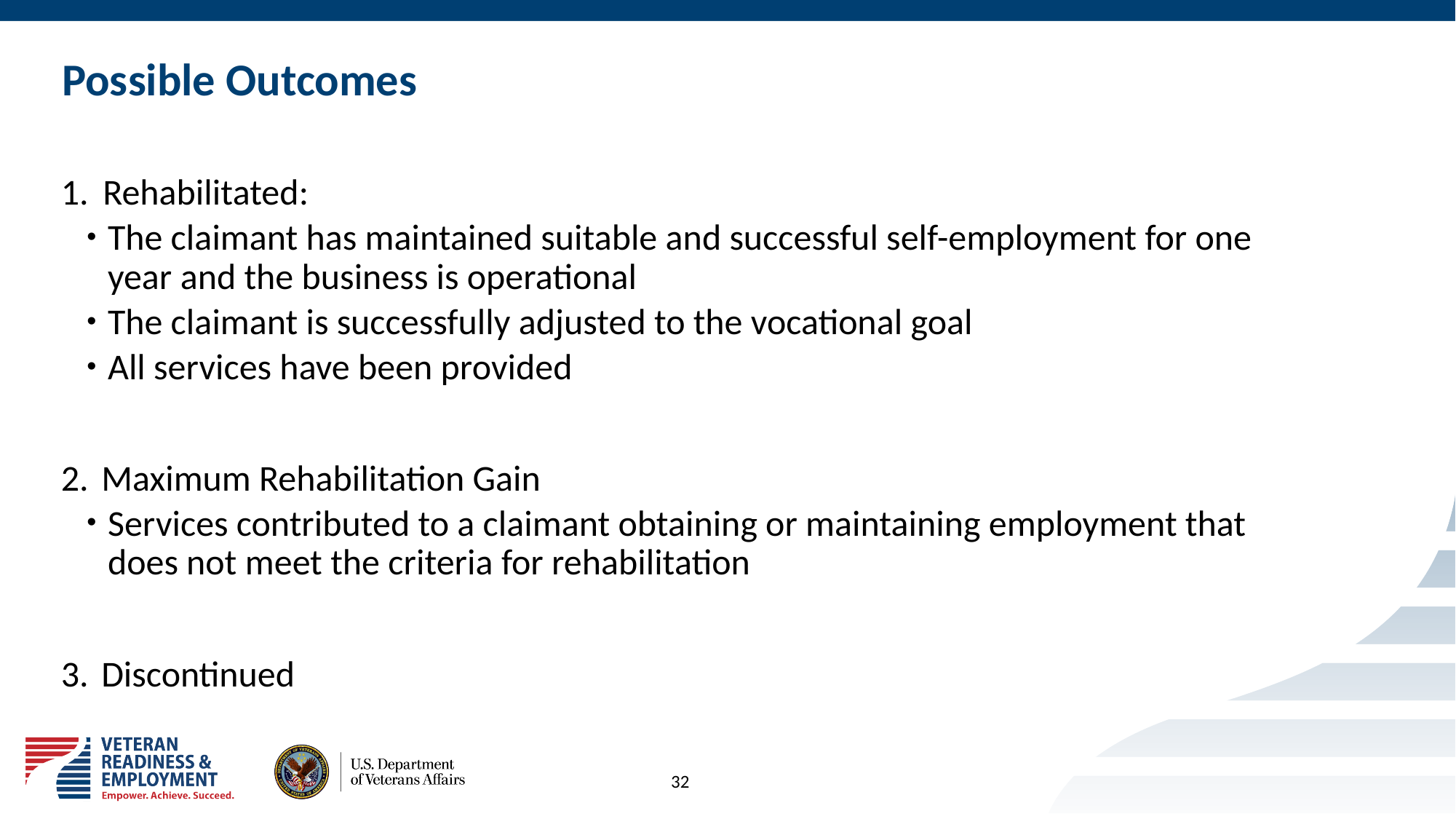

# Possible Outcomes
Rehabilitated:
The claimant has maintained suitable and successful self-employment for one year and the business is operational
The claimant is successfully adjusted to the vocational goal
All services have been provided

Maximum Rehabilitation Gain
Services contributed to a claimant obtaining or maintaining employment that does not meet the criteria for rehabilitation

Discontinued

32